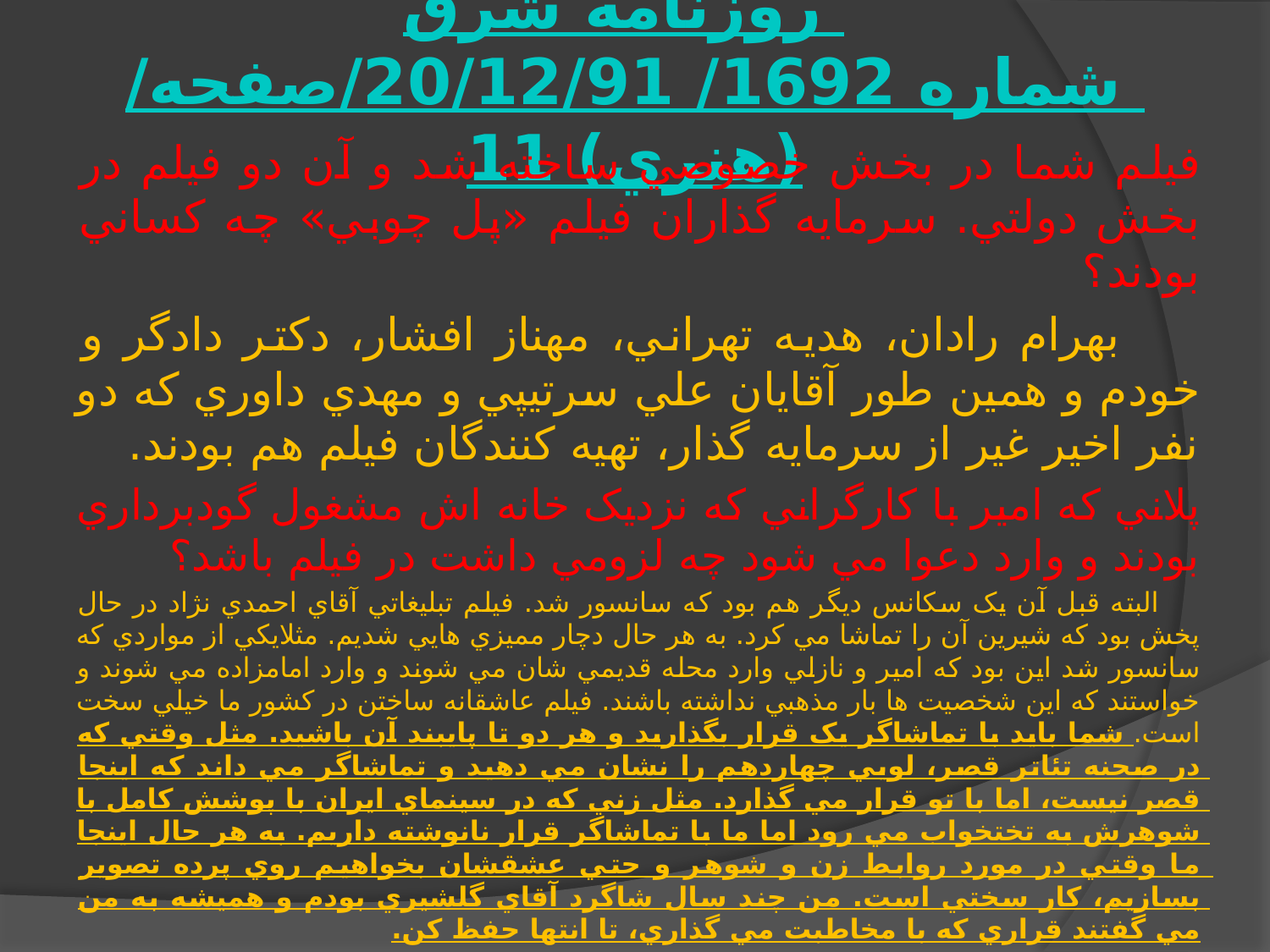

# روزنامه شرق /شماره 1692/ 20/12/91/صفحه 11 (هنري)
فيلم شما در بخش خصوصي ساخته شد و آن دو فيلم در بخش دولتي. سرمايه گذاران فيلم «پل چوبي» چه کساني بودند؟
    بهرام رادان، هديه تهراني، مهناز افشار، دکتر دادگر و خودم و همين طور آقايان علي سرتيپي و مهدي داوري که دو نفر اخير غير از سرمايه گذار، تهيه کنندگان فيلم هم بودند.
پلاني که امير با کارگراني که نزديک خانه اش مشغول گودبرداري بودند و وارد دعوا مي شود چه لزومي داشت در فيلم باشد؟
    البته قبل آن يک سکانس ديگر هم بود که سانسور شد. فيلم تبليغاتي آقاي احمدي نژاد در حال پخش بود که شيرين آن را تماشا مي کرد. به هر حال دچار مميزي هايي شديم. مثلايکي از مواردي که سانسور شد اين بود که امير و نازلي وارد محله قديمي شان مي شوند و وارد امامزاده مي شوند و خواستند که اين شخصيت ها بار مذهبي نداشته باشند. فيلم عاشقانه ساختن در کشور ما خيلي سخت است. شما بايد با تماشاگر يک قرار بگذاريد و هر دو تا پايبند آن باشيد. مثل وقتي که در صحنه تئاتر قصر، لويي چهاردهم را نشان مي دهيد و تماشاگر مي داند که اينجا قصر نيست، اما با تو قرار مي گذارد. مثل زني که در سينماي ايران با پوشش کامل با شوهرش به تختخواب مي رود اما ما با تماشاگر قرار نانوشته داريم. به هر حال اينجا ما وقتي در مورد روابط زن و شوهر و حتي عشقشان بخواهيم روي پرده تصوير بسازيم، کار سختي است. من چند سال شاگرد آقاي گلشيري بودم و هميشه به من مي گفتند قراري که با مخاطبت مي گذاري، تا انتها حفظ کن.